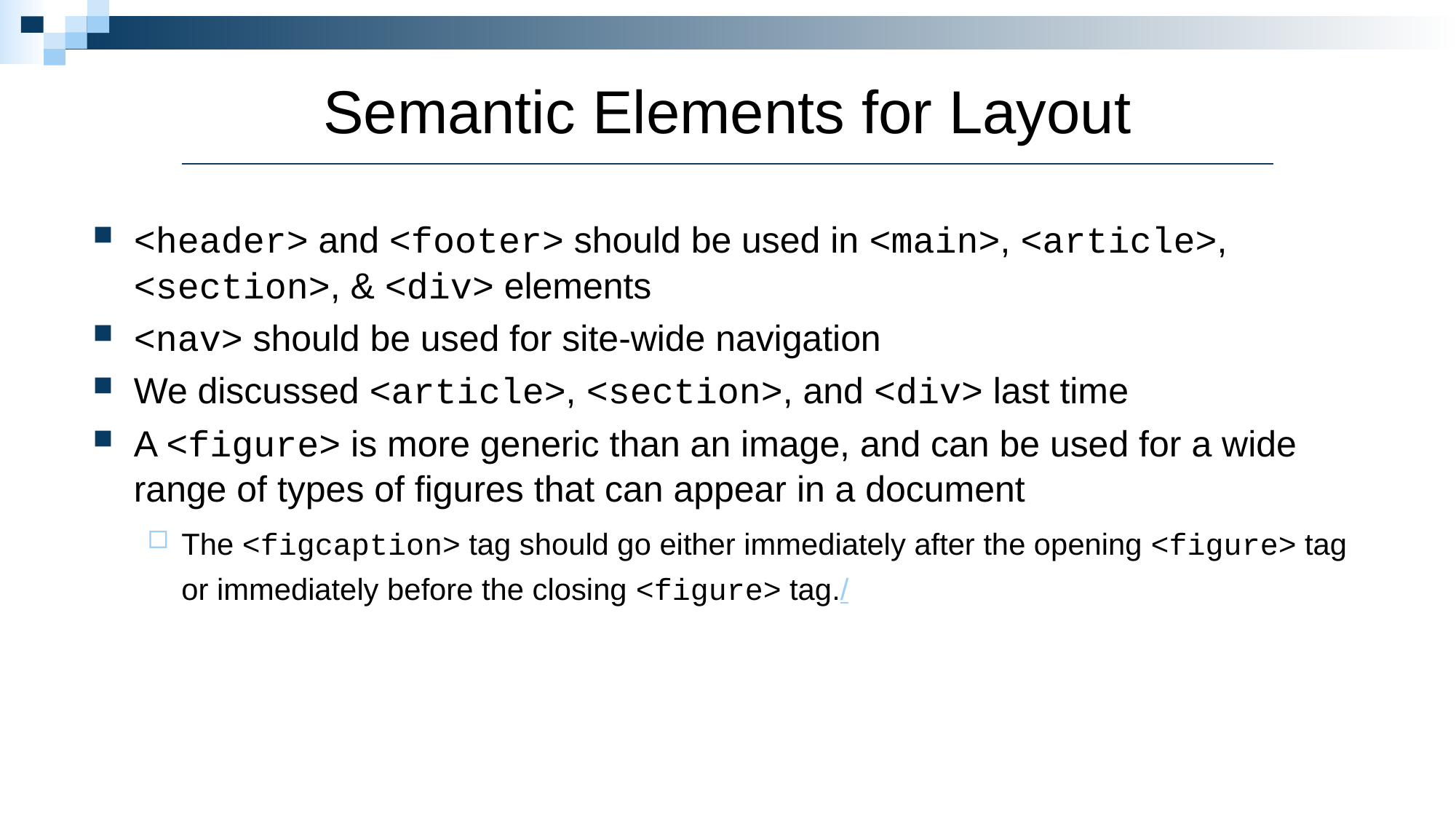

# Semantic Elements for Layout
<header> and <footer> should be used in <main>, <article>, <section>, & <div> elements
<nav> should be used for site-wide navigation
We discussed <article>, <section>, and <div> last time
A <figure> is more generic than an image, and can be used for a wide range of types of figures that can appear in a document
The <figcaption> tag should go either immediately after the opening <figure> tag or immediately before the closing <figure> tag./